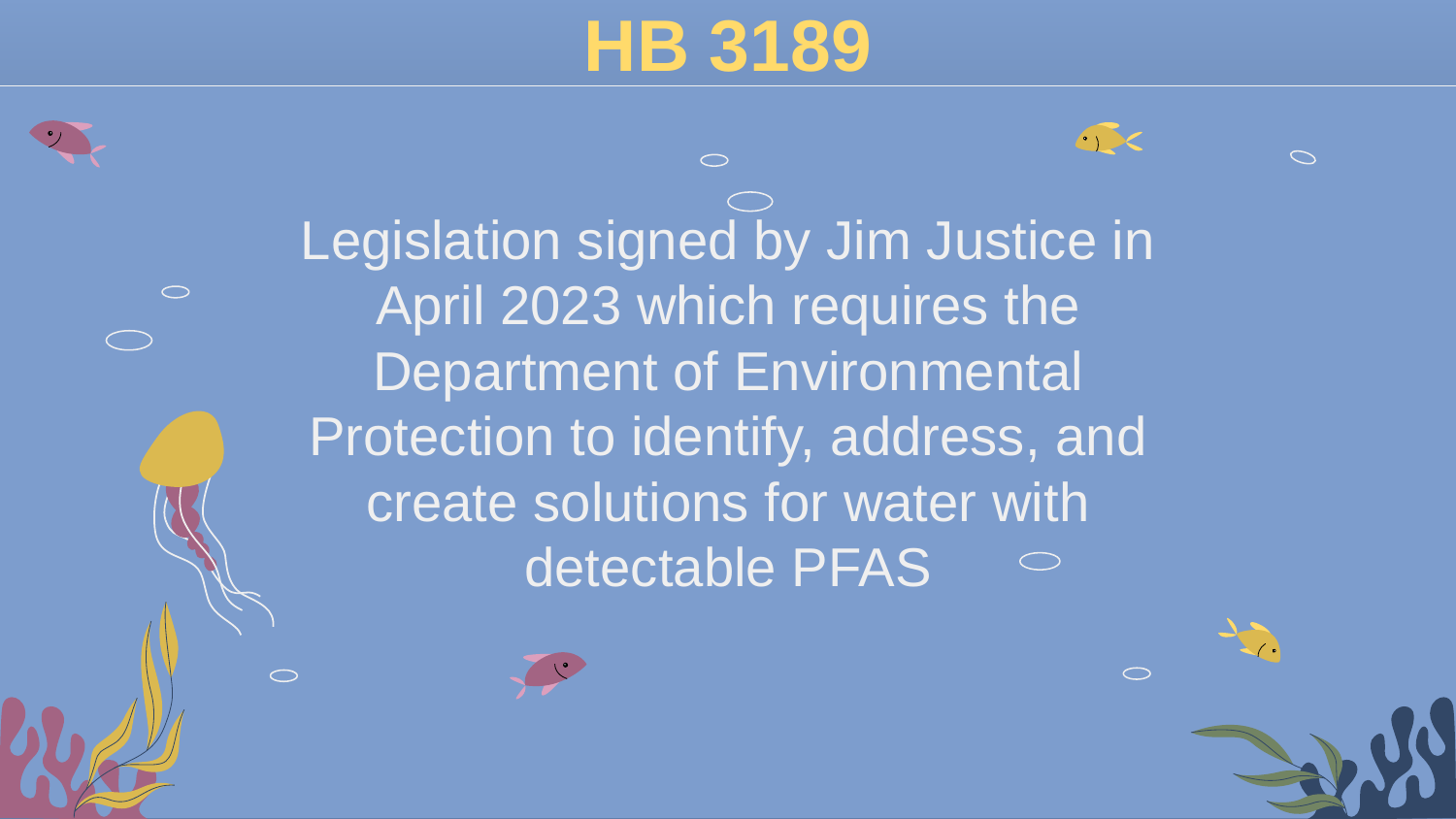

# HB 3189

Legislation signed by Jim Justice in April 2023 which requires the Department of Environmental Protection to identify, address, and create solutions for water with detectable PFAS